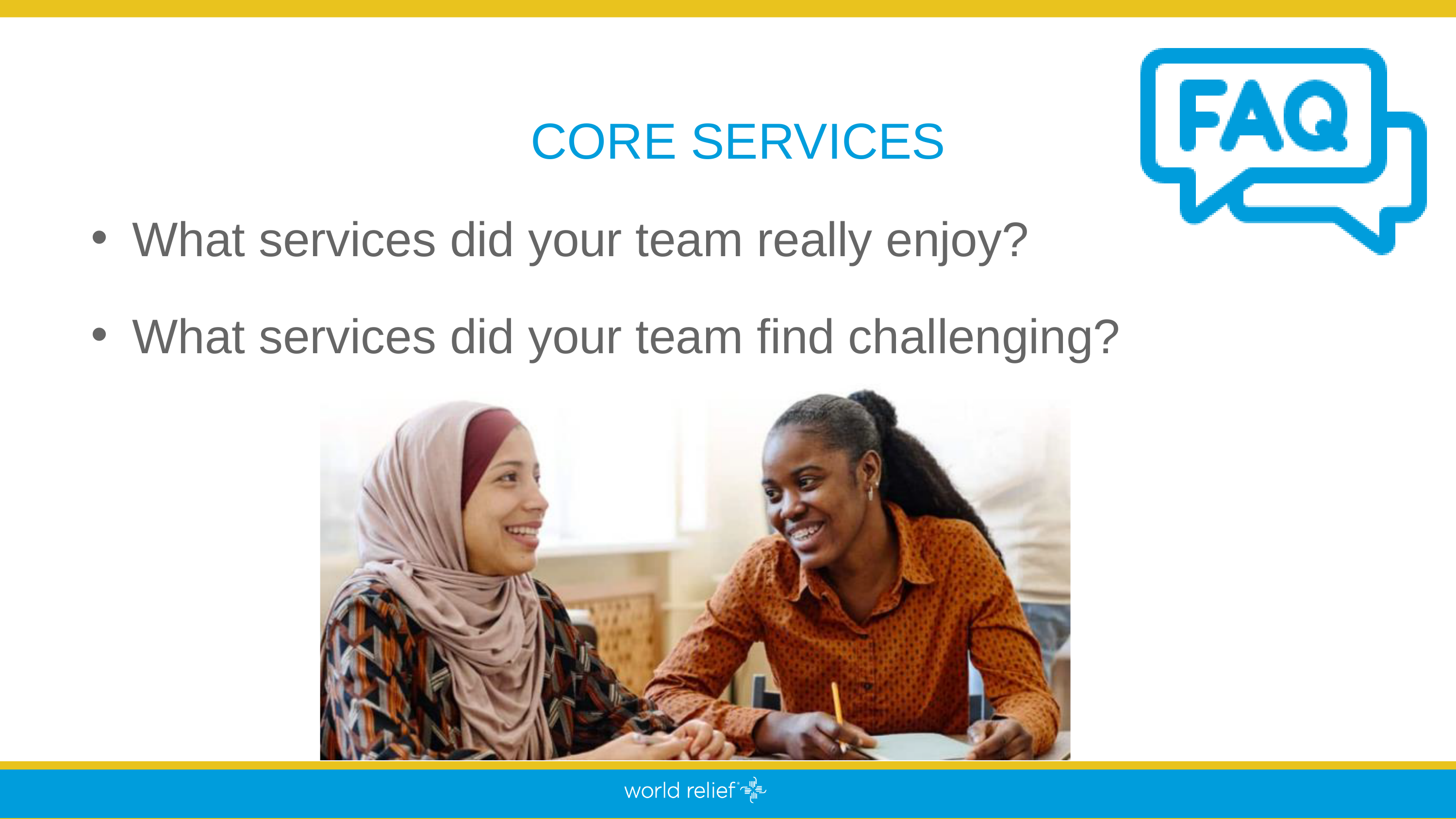

CORE SERVICES

What services did your team really enjoy?

What services did your team find challenging?